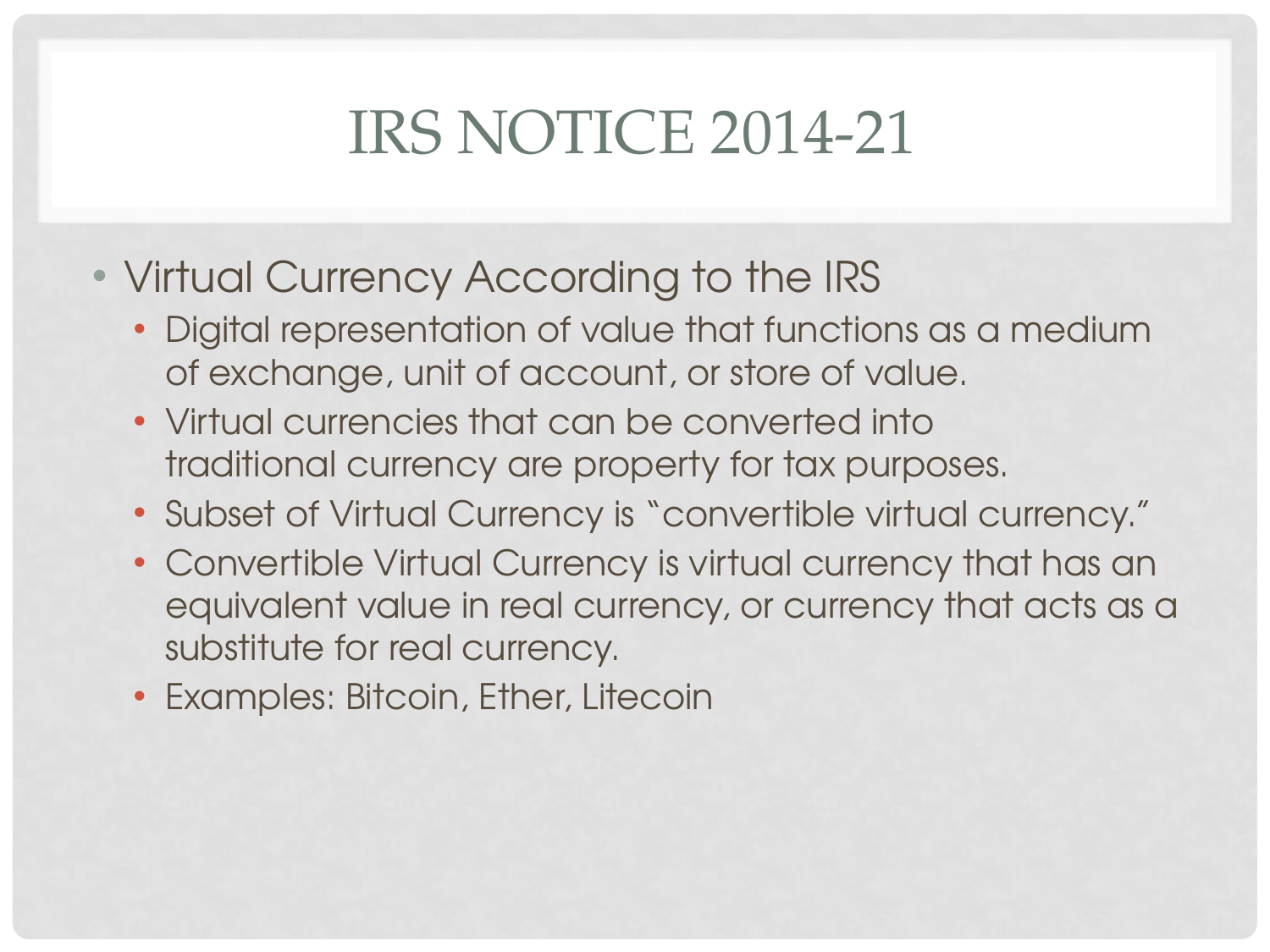

# IRS Notice 2014-21
Virtual Currency According to the IRS
Digital representation of value that functions as a medium of exchange, unit of account, or store of value.
Virtual currencies that can be converted into traditional currency are property for tax purposes.
Subset of Virtual Currency is “convertible virtual currency.”
Convertible Virtual Currency is virtual currency that has an equivalent value in real currency, or currency that acts as a substitute for real currency.
Examples: Bitcoin, Ether, Litecoin